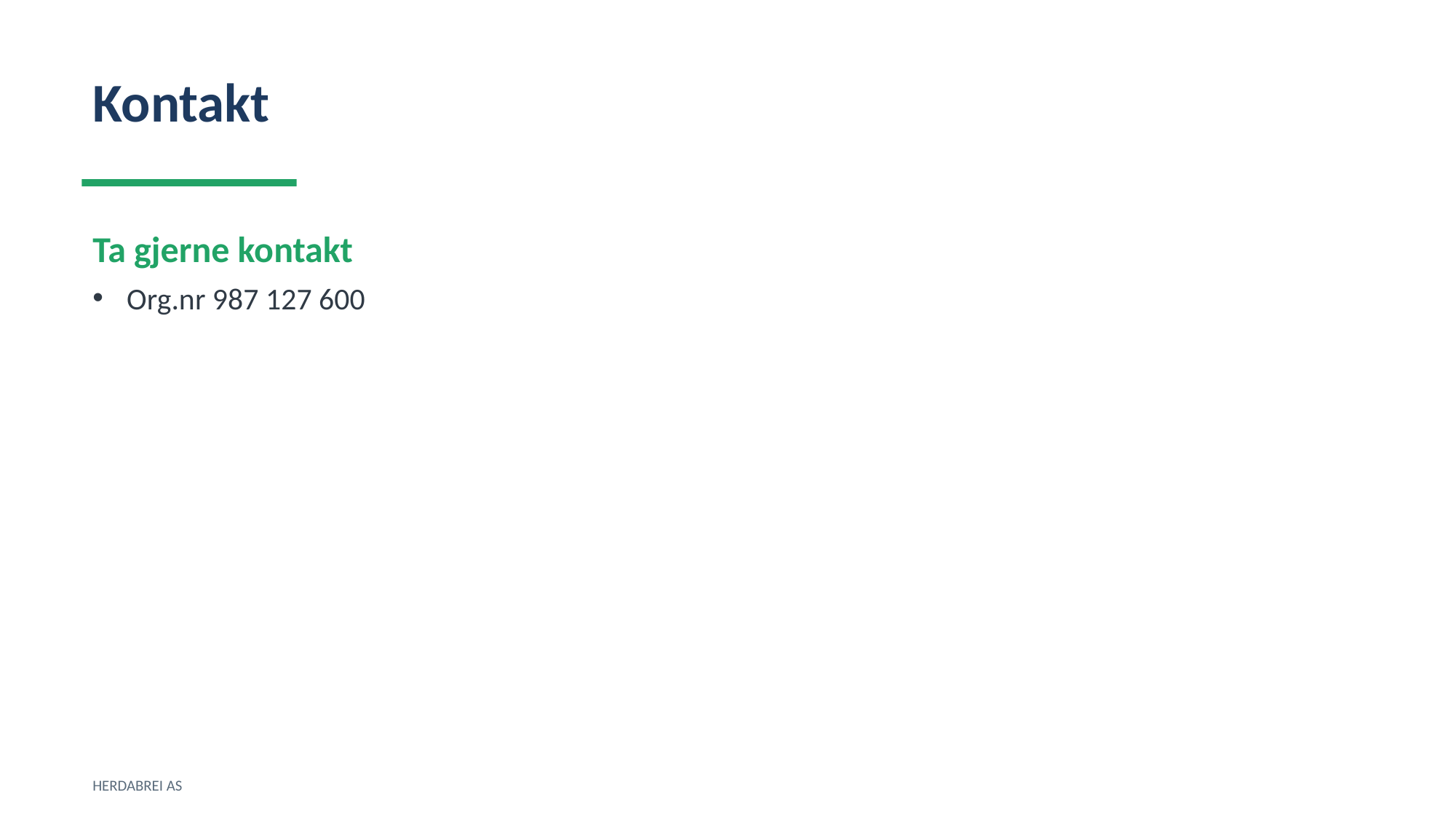

Kontakt

Ta gjerne kontakt
Org.nr 987 127 600
HERDABREI AS